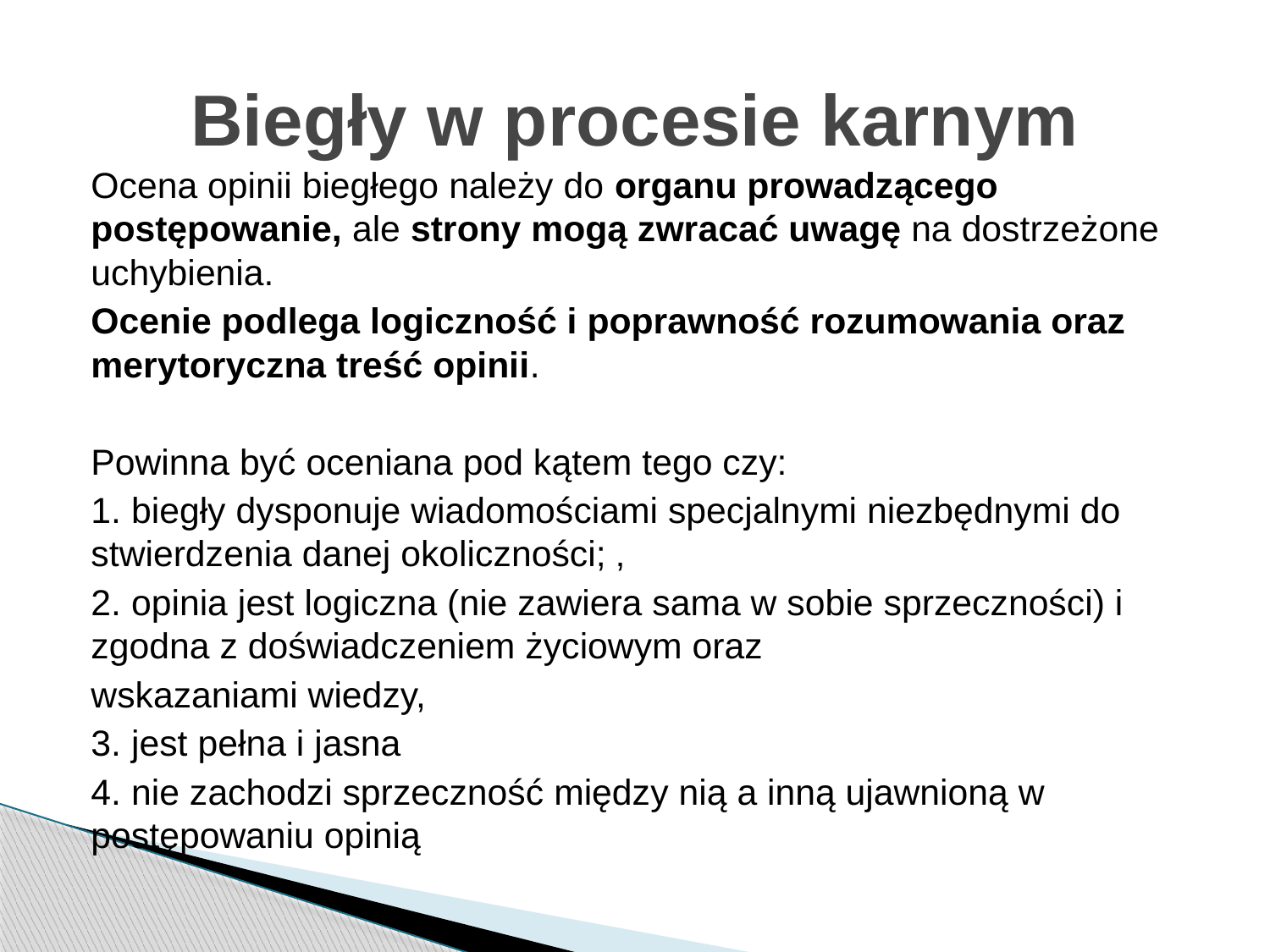

# Biegły w procesie karnym
Ocena opinii biegłego należy do organu prowadzącego postępowanie, ale strony mogą zwracać uwagę na dostrzeżone uchybienia.
Ocenie podlega logiczność i poprawność rozumowania oraz merytoryczna treść opinii.

Powinna być oceniana pod kątem tego czy:
1. biegły dysponuje wiadomościami specjalnymi niezbędnymi do stwierdzenia danej okoliczności; ‚
2. opinia jest logiczna (nie zawiera sama w sobie sprzeczności) i zgodna z doświadczeniem życiowym oraz
wskazaniami wiedzy,
3. jest pełna i jasna
4. nie zachodzi sprzeczność między nią a inną ujawnioną w postępowaniu opinią